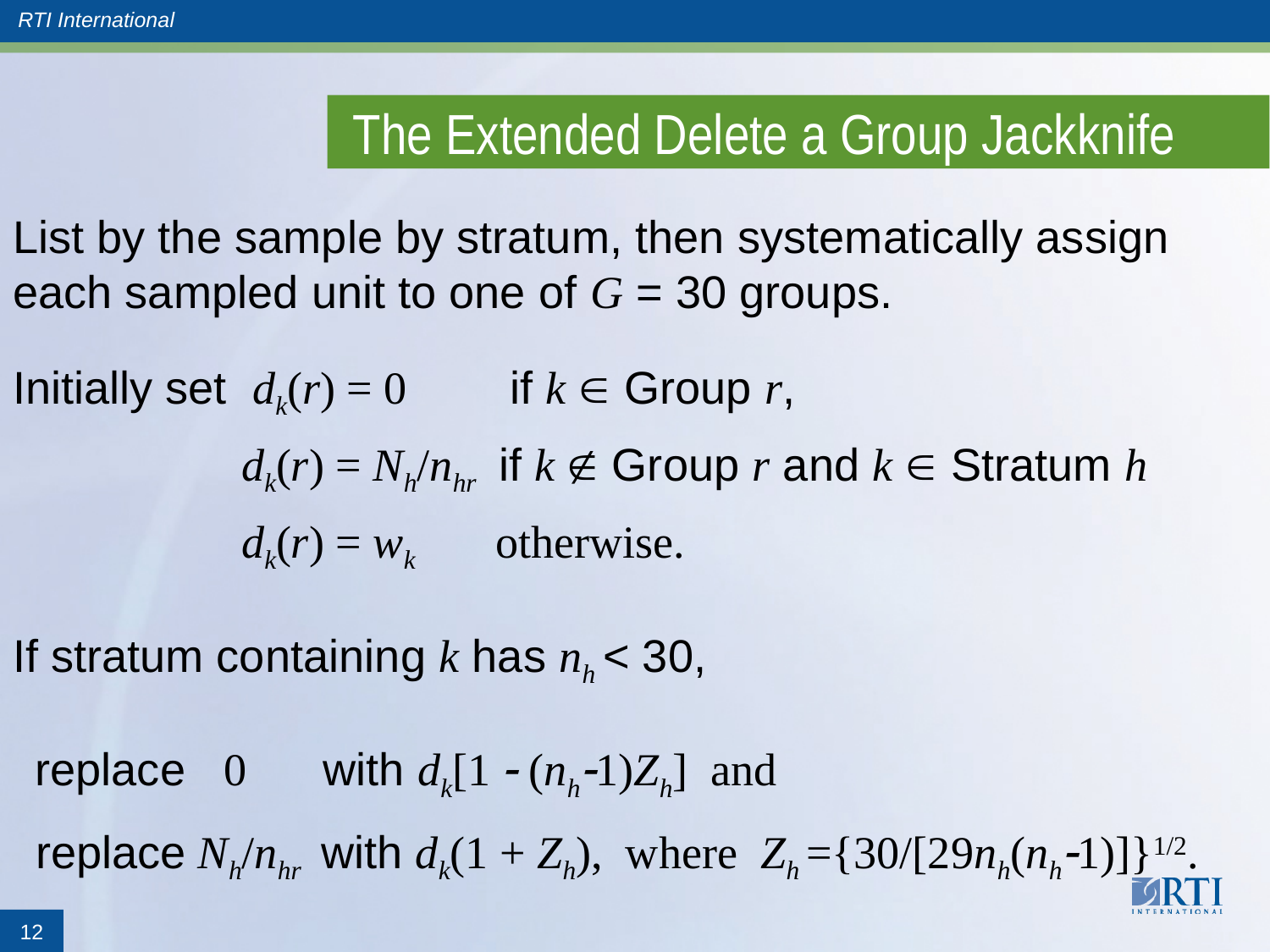

# The Extended Delete a Group Jackknife
List by the sample by stratum, then systematically assign each sampled unit to one of G = 30 groups.
Initially set  dk(r) = 0         if k ∈ Group r,
                  dk(r) = Nh/nhr  if k ∉ Group r and k ∈ Stratum h
                  dk(r) = wk       otherwise.
If stratum containing k has nh < 30,
   replace   0      with dk[1 − (nh−1)Zh]  and
  replace Nh/nhr   with dk(1 + Zh),  where  Zh ={30/[29nh(nh−1)]}1/2.

12